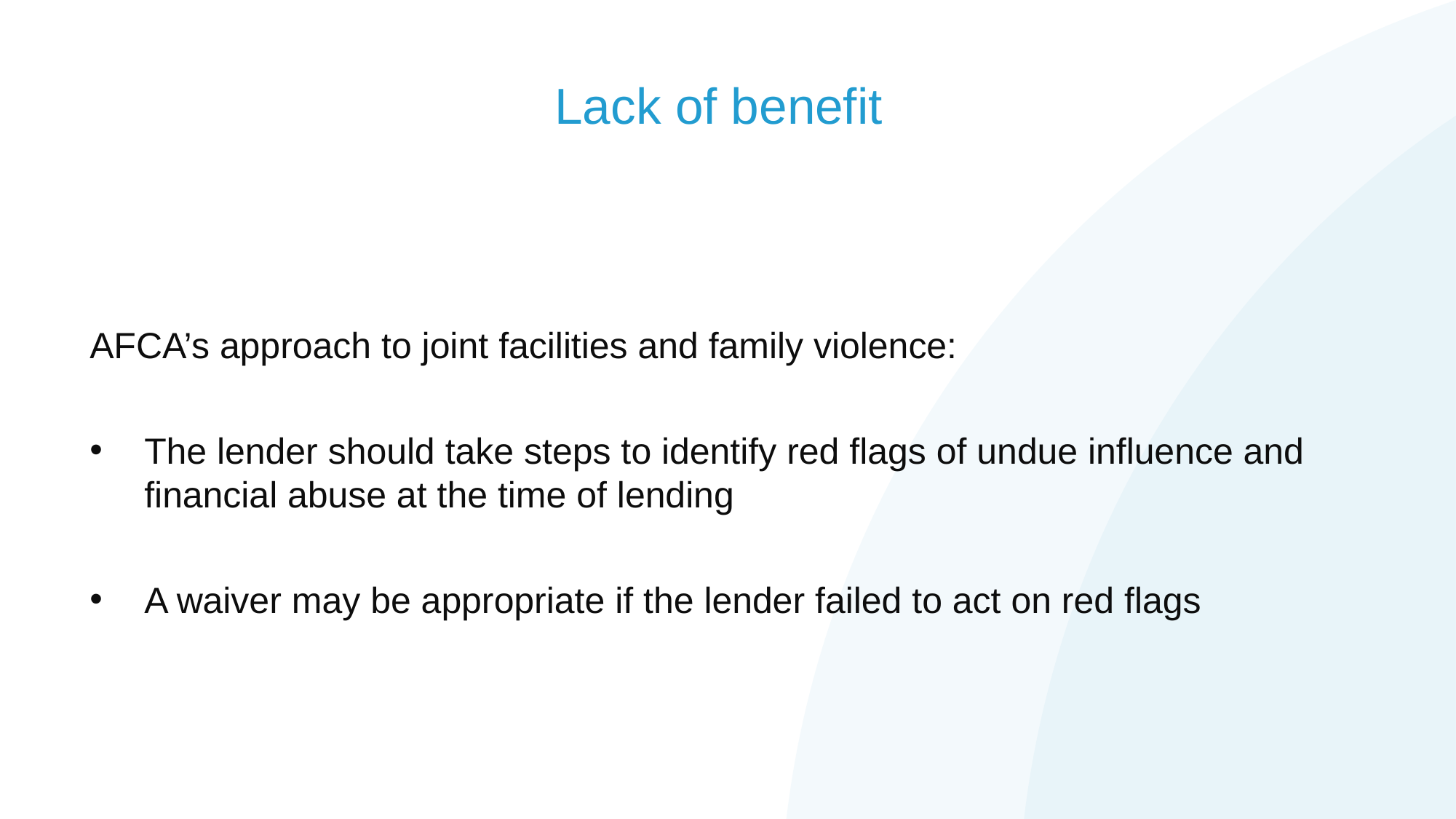

# Lack of benefit
AFCA’s approach to joint facilities and family violence:
The lender should take steps to identify red flags of undue influence and financial abuse at the time of lending
A waiver may be appropriate if the lender failed to act on red flags